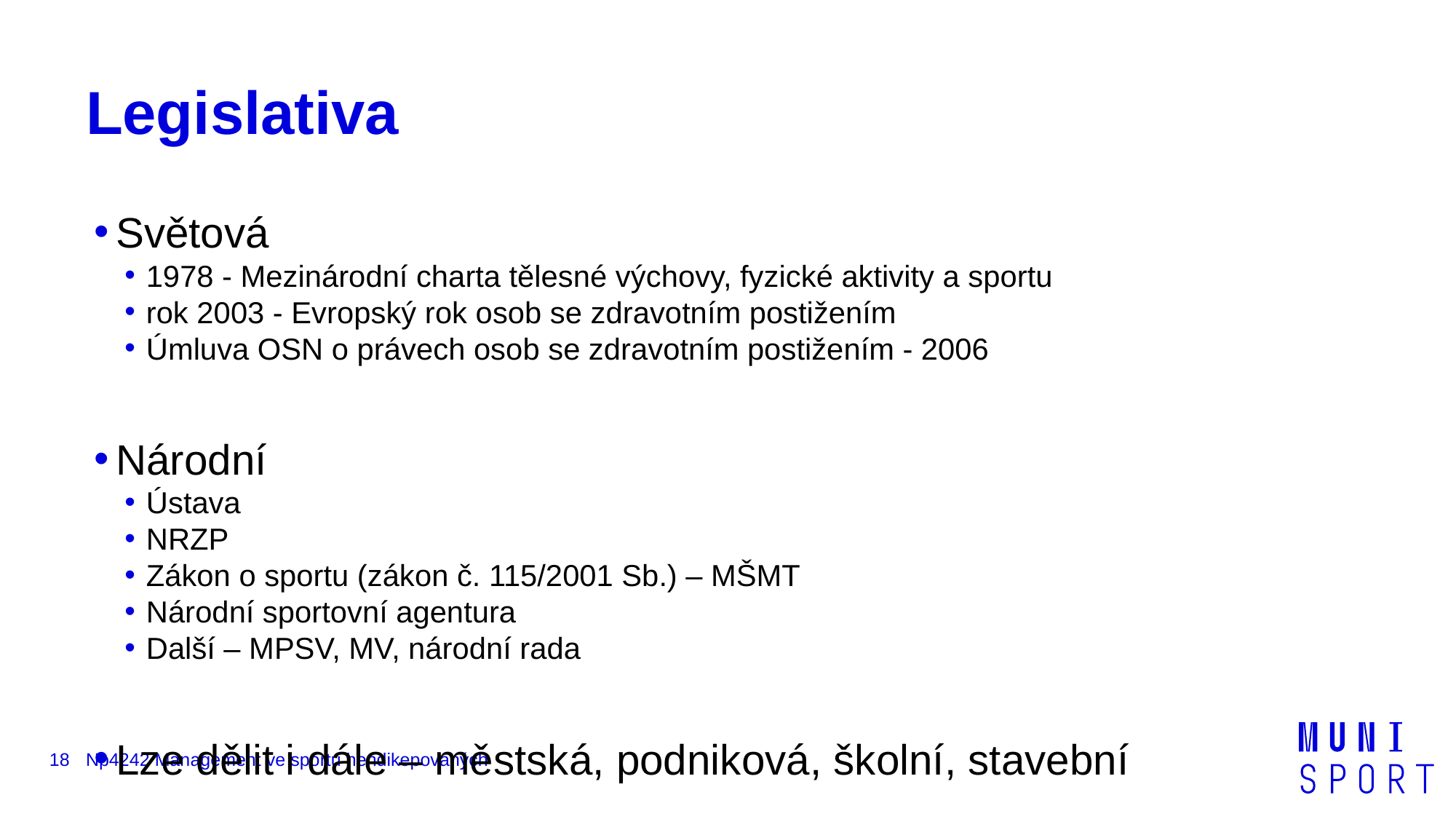

# Legislativa
Světová
1978 - Mezinárodní charta tělesné výchovy, fyzické aktivity a sportu
rok 2003 - Evropský rok osob se zdravotním postižením
Úmluva OSN o právech osob se zdravotním postižením - 2006

Národní
Ústava
NRZP
Zákon o sportu (zákon č. 115/2001 Sb.) – MŠMT
Národní sportovní agentura
Další – MPSV, MV, národní rada

Lze dělit i dále – městská, podniková, školní, stavební
18
Np4242 Management ve sportu hendikepovaných